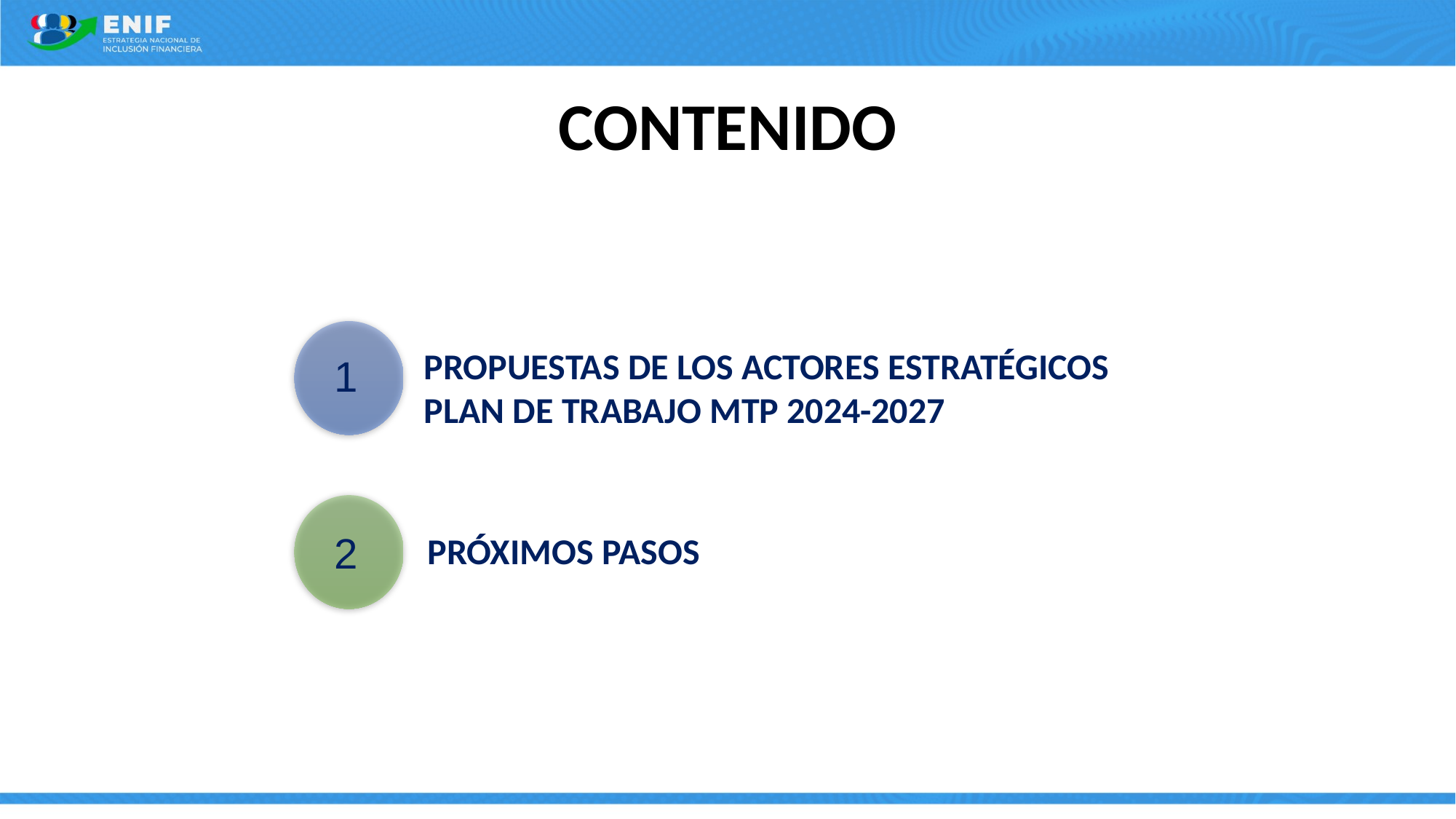

# CONTENIDO
PROPUESTAS DE LOS ACTORES ESTRATÉGICOS
PLAN DE TRABAJO MTP 2024-2027
PRÓXIMOS PASOS
1
2